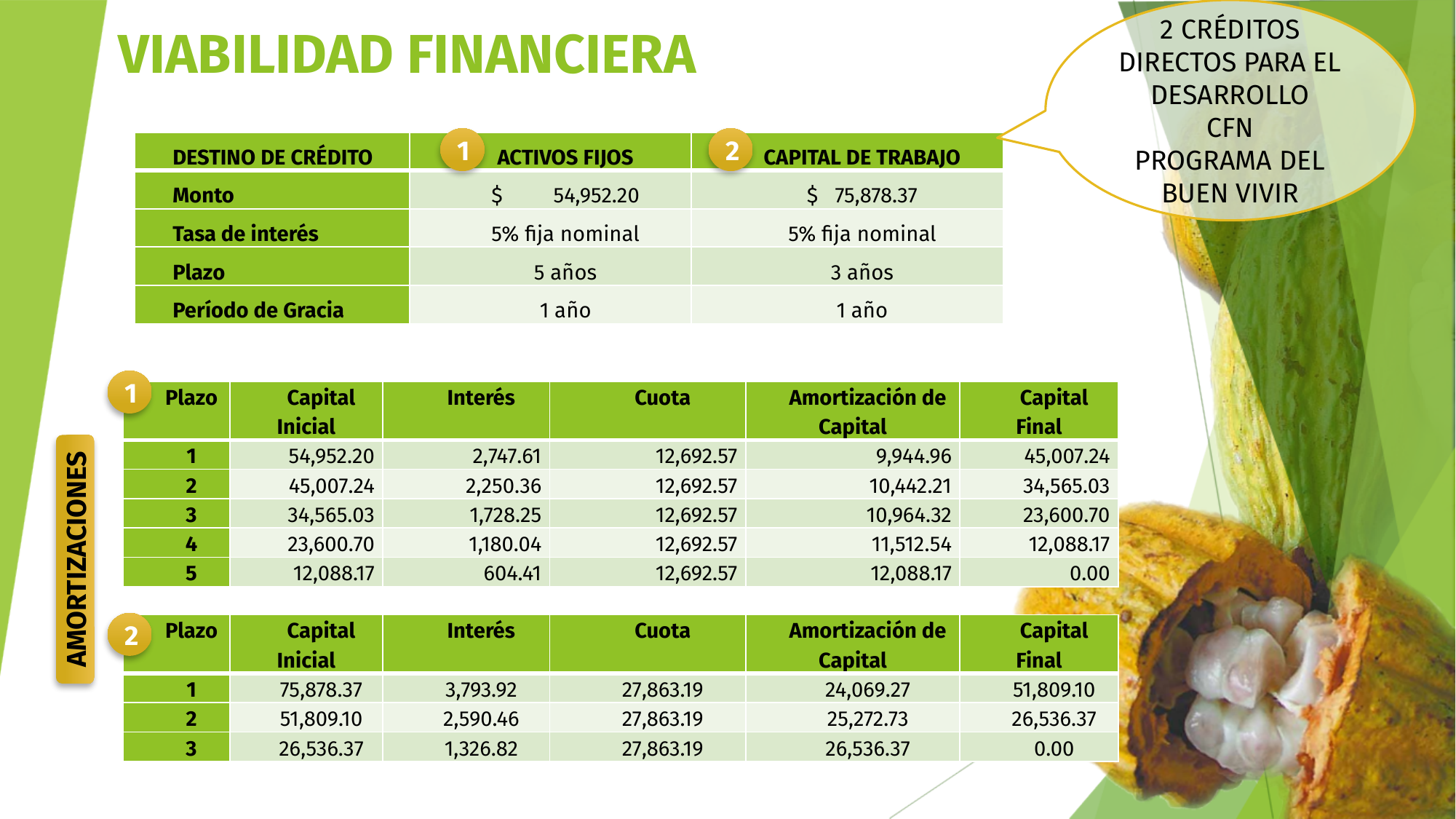

2 CRÉDITOS DIRECTOS PARA EL DESARROLLO
CFN
PROGRAMA DEL BUEN VIVIR
# VIABILIDAD FINANCIERA
1
2
| DESTINO DE CRÉDITO | ACTIVOS FIJOS | CAPITAL DE TRABAJO |
| --- | --- | --- |
| Monto | $ 54,952.20 | $ 75,878.37 |
| Tasa de interés | 5% fija nominal | 5% fija nominal |
| Plazo | 5 años | 3 años |
| Período de Gracia | 1 año | 1 año |
1
| Plazo | Capital Inicial | Interés | Cuota | Amortización de Capital | Capital Final |
| --- | --- | --- | --- | --- | --- |
| 1 | 54,952.20 | 2,747.61 | 12,692.57 | 9,944.96 | 45,007.24 |
| 2 | 45,007.24 | 2,250.36 | 12,692.57 | 10,442.21 | 34,565.03 |
| 3 | 34,565.03 | 1,728.25 | 12,692.57 | 10,964.32 | 23,600.70 |
| 4 | 23,600.70 | 1,180.04 | 12,692.57 | 11,512.54 | 12,088.17 |
| 5 | 12,088.17 | 604.41 | 12,692.57 | 12,088.17 | 0.00 |
AMORTIZACIONES
2
| Plazo | Capital Inicial | Interés | Cuota | Amortización de Capital | Capital Final |
| --- | --- | --- | --- | --- | --- |
| 1 | 75,878.37 | 3,793.92 | 27,863.19 | 24,069.27 | 51,809.10 |
| 2 | 51,809.10 | 2,590.46 | 27,863.19 | 25,272.73 | 26,536.37 |
| 3 | 26,536.37 | 1,326.82 | 27,863.19 | 26,536.37 | 0.00 |